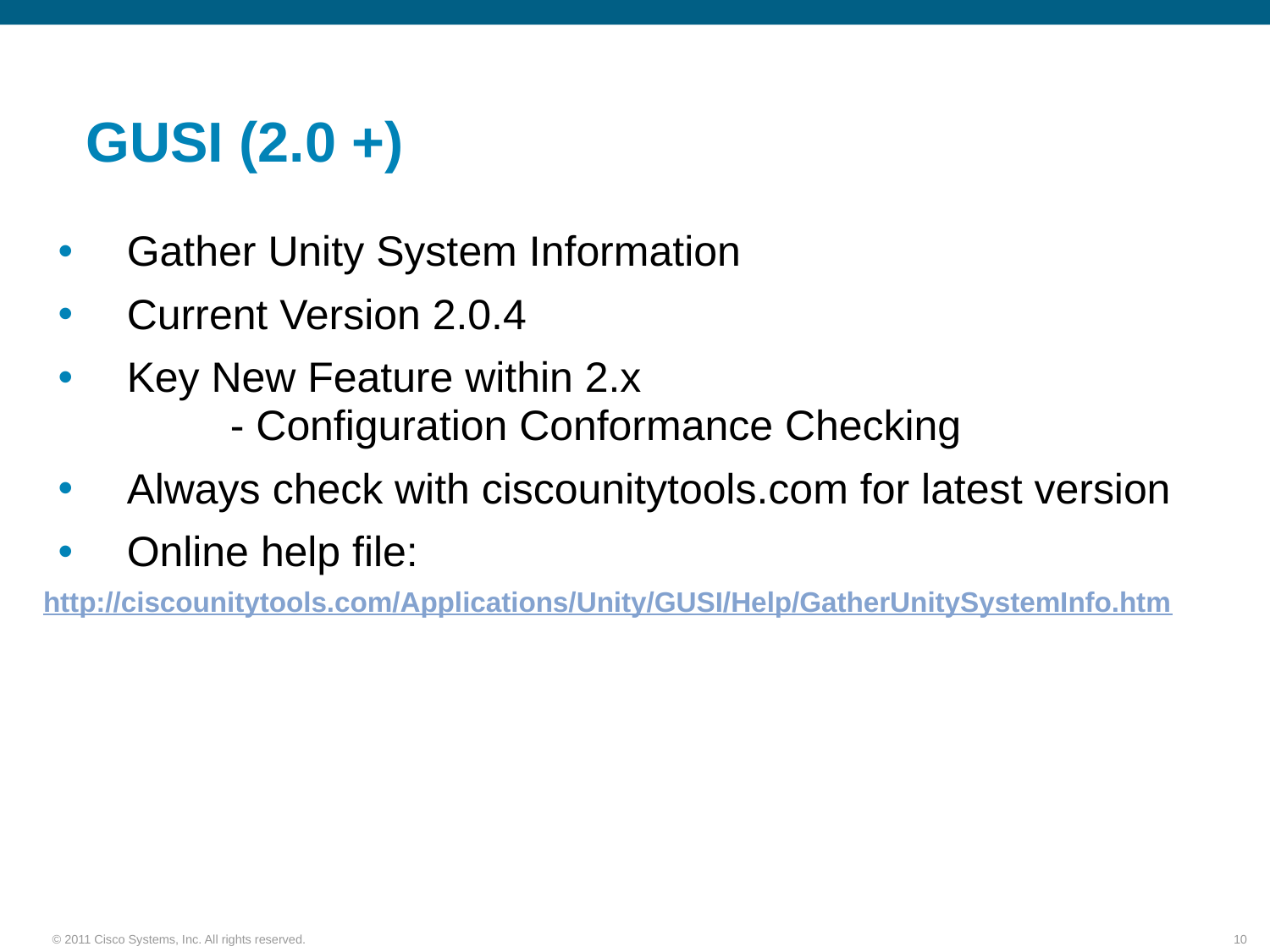

# GUSI (2.0 +)
  Gather Unity System Information
  Current Version 2.0.4
  Key New Feature within 2.x
	- Configuration Conformance Checking
  Always check with ciscounitytools.com for latest version
  Online help file:
http://ciscounitytools.com/Applications/Unity/GUSI/Help/GatherUnitySystemInfo.htm